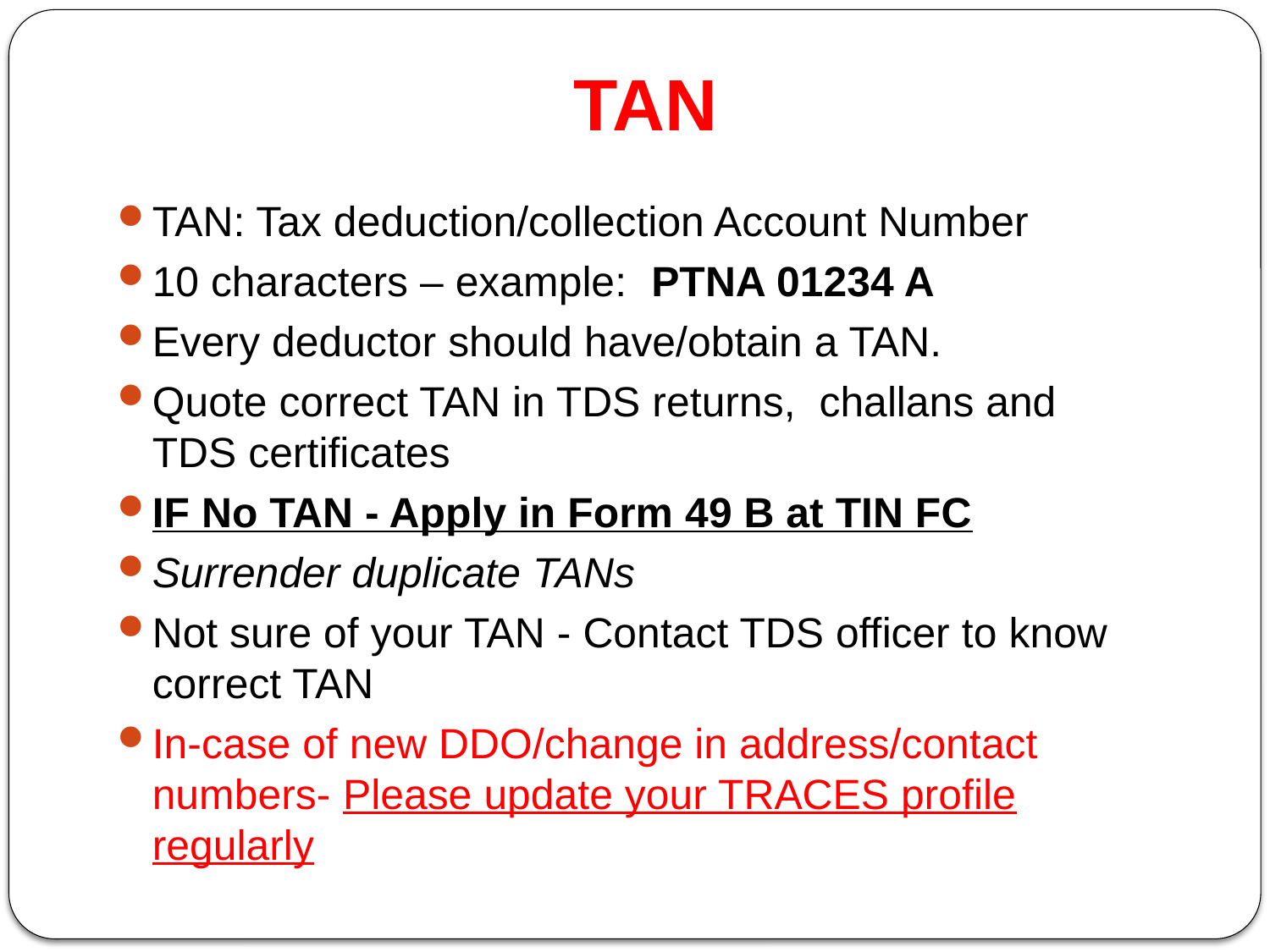

# TAN
TAN: Tax deduction/collection Account Number
10 characters – example:  PTNA 01234 A
Every deductor should have/obtain a TAN.
Quote correct TAN in TDS returns,  challans and TDS certificates
IF No TAN - Apply in Form 49 B at TIN FC
Surrender duplicate TANs
Not sure of your TAN - Contact TDS officer to know correct TAN
In-case of new DDO/change in address/contact numbers- Please update your TRACES profile regularly